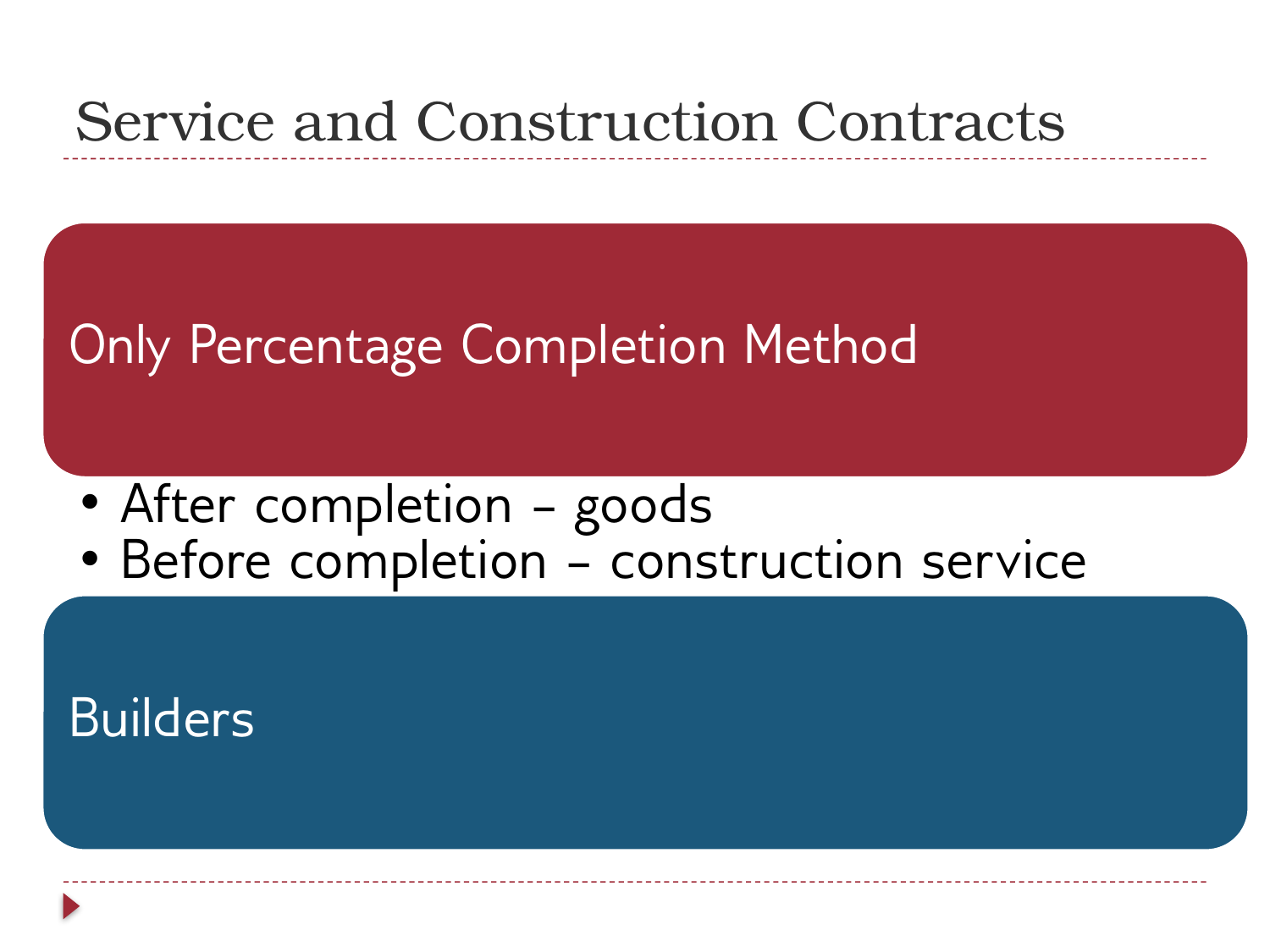

# Service and Construction Contracts
Only Percentage Completion Method
Builders
After completion – goods
Before completion – construction service